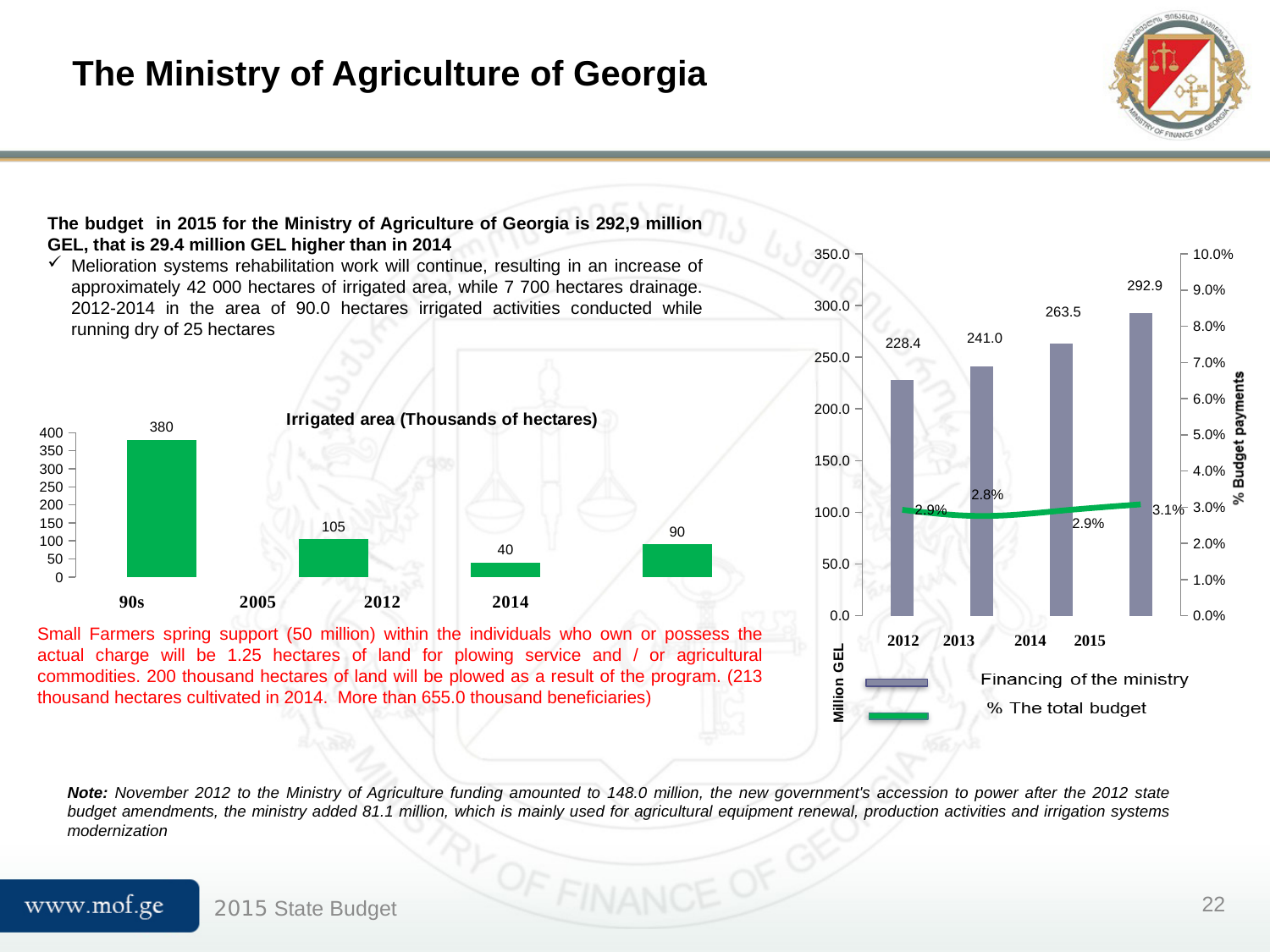

# The Ministry of Agriculture of Georgia
The budget  in 2015 for the Ministry of Agriculture of Georgia is 292,9 million GEL, that is 29.4 million GEL higher than in 2014
Melioration systems rehabilitation work will continue, resulting in an increase of approximately 42 000 hectares of irrigated area, while 7 700 hectares drainage. 2012-2014 in the area of 90.0 hectares irrigated activities conducted while running dry of 25 hectares

### Chart

| Category | სამისტროს დაფინანსება | % მთლიან ბიუჯეტთან |
|---|---|---|
| 2012 | 228.4 | 0.029256545575651997 |
| 2013 | 241.0 | 0.027547579585071726 |
| 2014 | 263.5 | 0.029019823788546256 |
| 2015 პროექტი | 292.9 | 0.030766806722689072 |

### Chart: Irrigated area (Thousands of hectares)

| Category | გასარწყავებული ფართობები (ათასი ჰექტარი) |
|---|---|
| 90-იანი წლების დასაწყისი | 380.0 |
| 2005 წელი | 105.0 |
| 2012 წელი | 40.0 |
| 2014 წელი | 90.0 |
Small Farmers spring support (50 million) within the individuals who own or possess the actual charge will be 1.25 hectares of land for plowing service and / or agricultural commodities. 200 thousand hectares of land will be plowed as a result of the program. (213 thousand hectares cultivated in 2014.  More than 655.0 thousand beneficiaries)

Note: November 2012 to the Ministry of Agriculture funding amounted to 148.0 million, the new government's accession to power after the 2012 state budget amendments, the ministry added 81.1 million, which is mainly used for agricultural equipment renewal, production activities and irrigation systems modernization
22
2015 State Budget